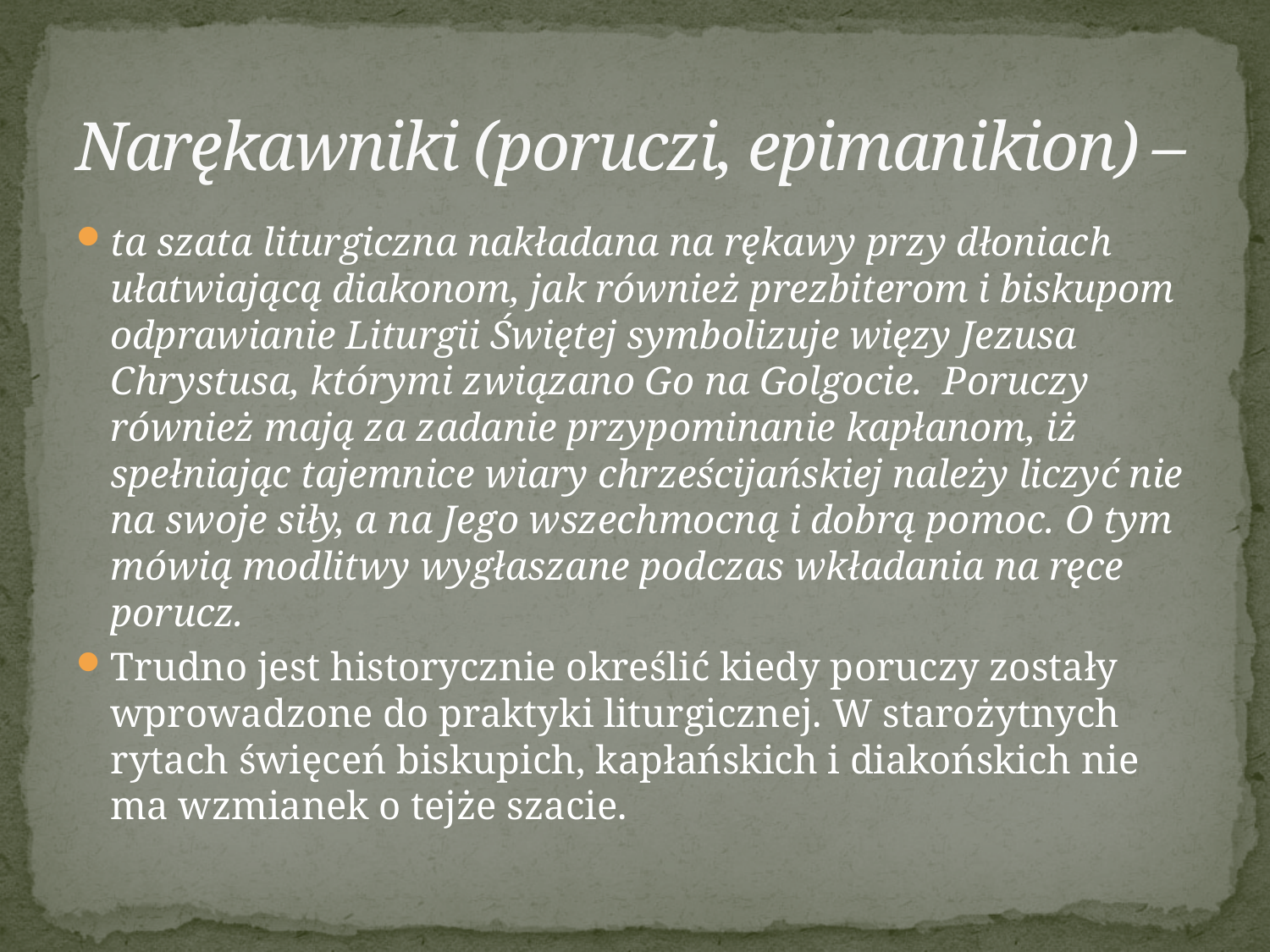

# Narękawniki (poruczi, epimanikion) –
ta szata liturgiczna nakładana na rękawy przy dłoniach ułatwiającą diakonom, jak również prezbiterom i biskupom odprawianie Liturgii Świętej symbolizuje więzy Jezusa Chrystusa, którymi związano Go na Golgocie.  Poruczy również mają za zadanie przypominanie kapłanom, iż spełniając tajemnice wiary chrześcijańskiej należy liczyć nie na swoje siły, a na Jego wszechmocną i dobrą pomoc. O tym mówią modlitwy wygłaszane podczas wkładania na ręce porucz.
Trudno jest historycznie określić kiedy poruczy zostały wprowadzone do praktyki liturgicznej. W starożytnych rytach święceń biskupich, kapłańskich i diakońskich nie ma wzmianek o tejże szacie.